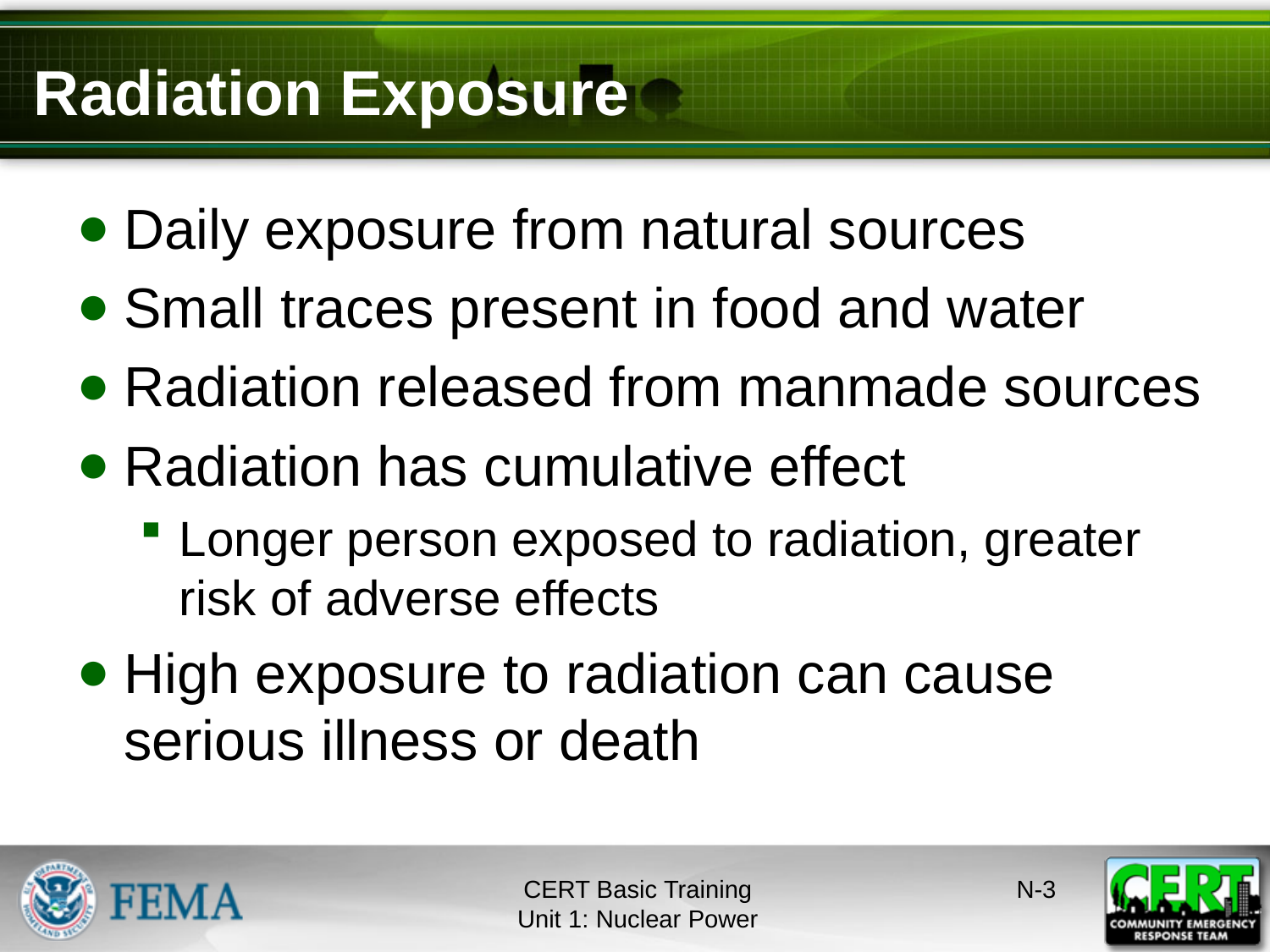

# Radiation Exposure
Daily exposure from natural sources
Small traces present in food and water
Radiation released from manmade sources
Radiation has cumulative effect
Longer person exposed to radiation, greater risk of adverse effects
High exposure to radiation can cause serious illness or death
CERT Basic Training
Unit 1: Nuclear Power
N-3